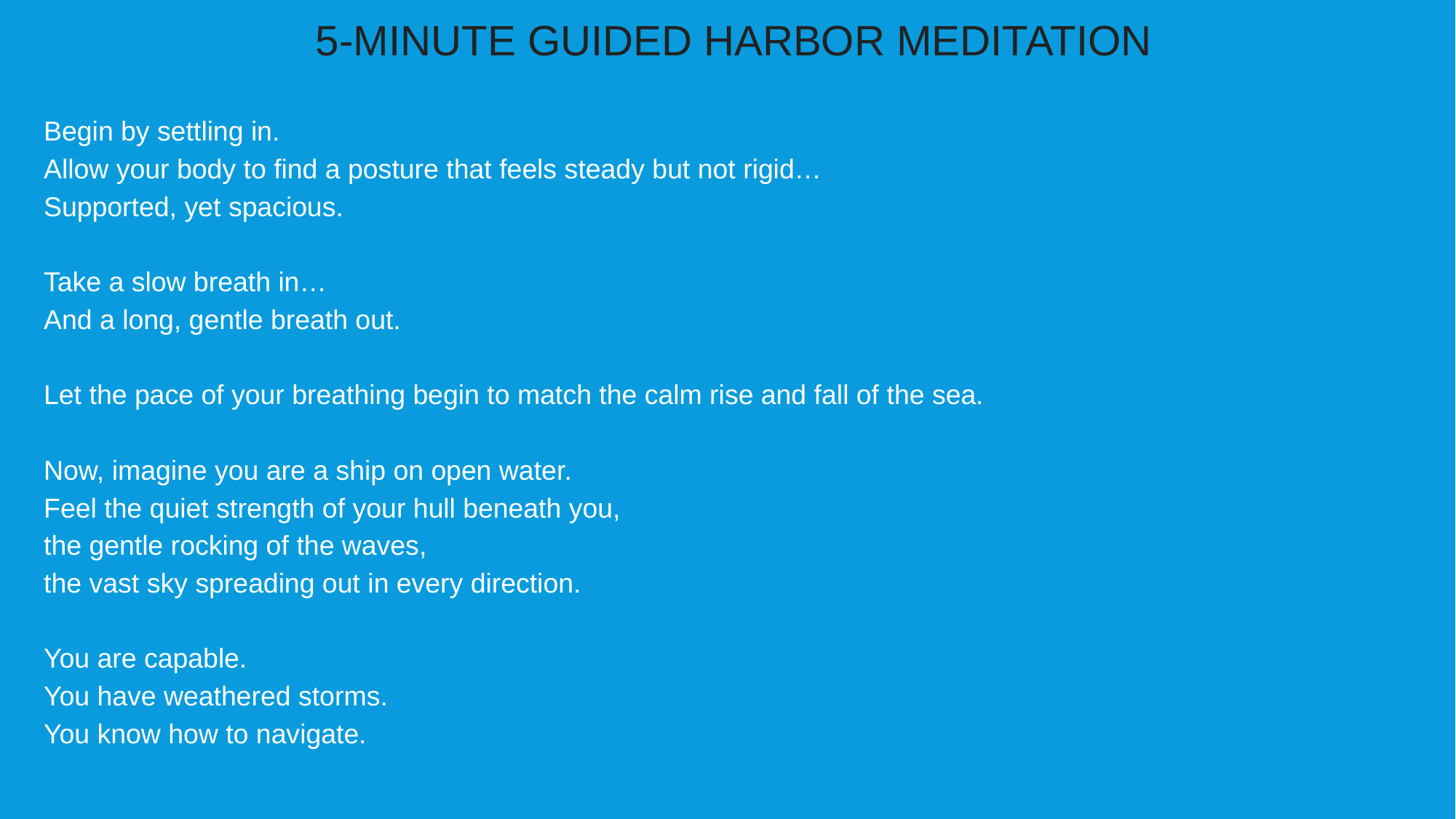

5-MINUTE GUIDED HARBOR MEDITATION
Begin by settling in.
Allow your body to find a posture that feels steady but not rigid…
Supported, yet spacious.
Take a slow breath in…
And a long, gentle breath out.
Let the pace of your breathing begin to match the calm rise and fall of the sea.
Now, imagine you are a ship on open water.
Feel the quiet strength of your hull beneath you,
the gentle rocking of the waves,
the vast sky spreading out in every direction.
You are capable.
You have weathered storms.
You know how to navigate.